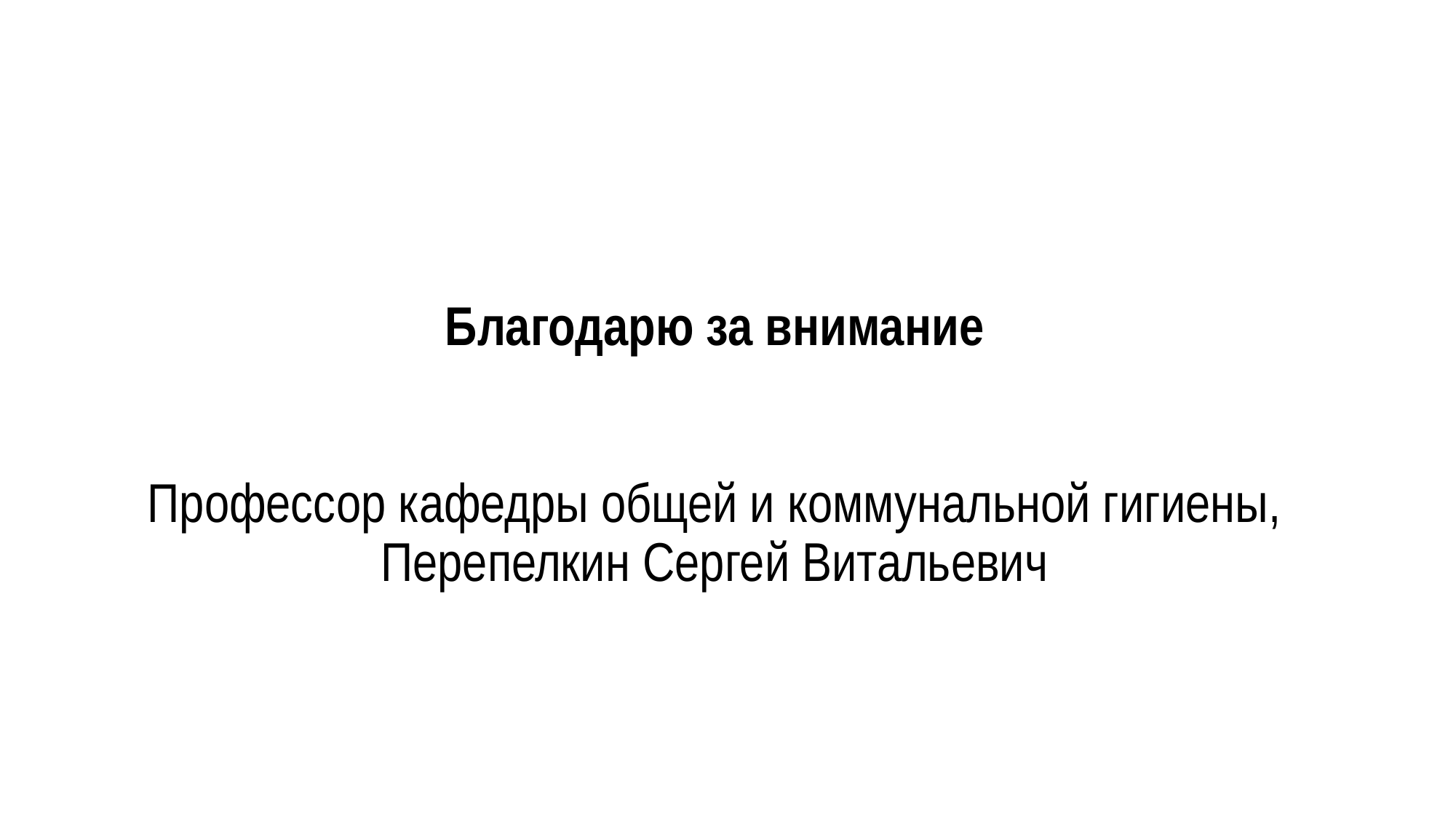

# Благодарю за внимание Профессор кафедры общей и коммунальной гигиены, Перепелкин Сергей Витальевич